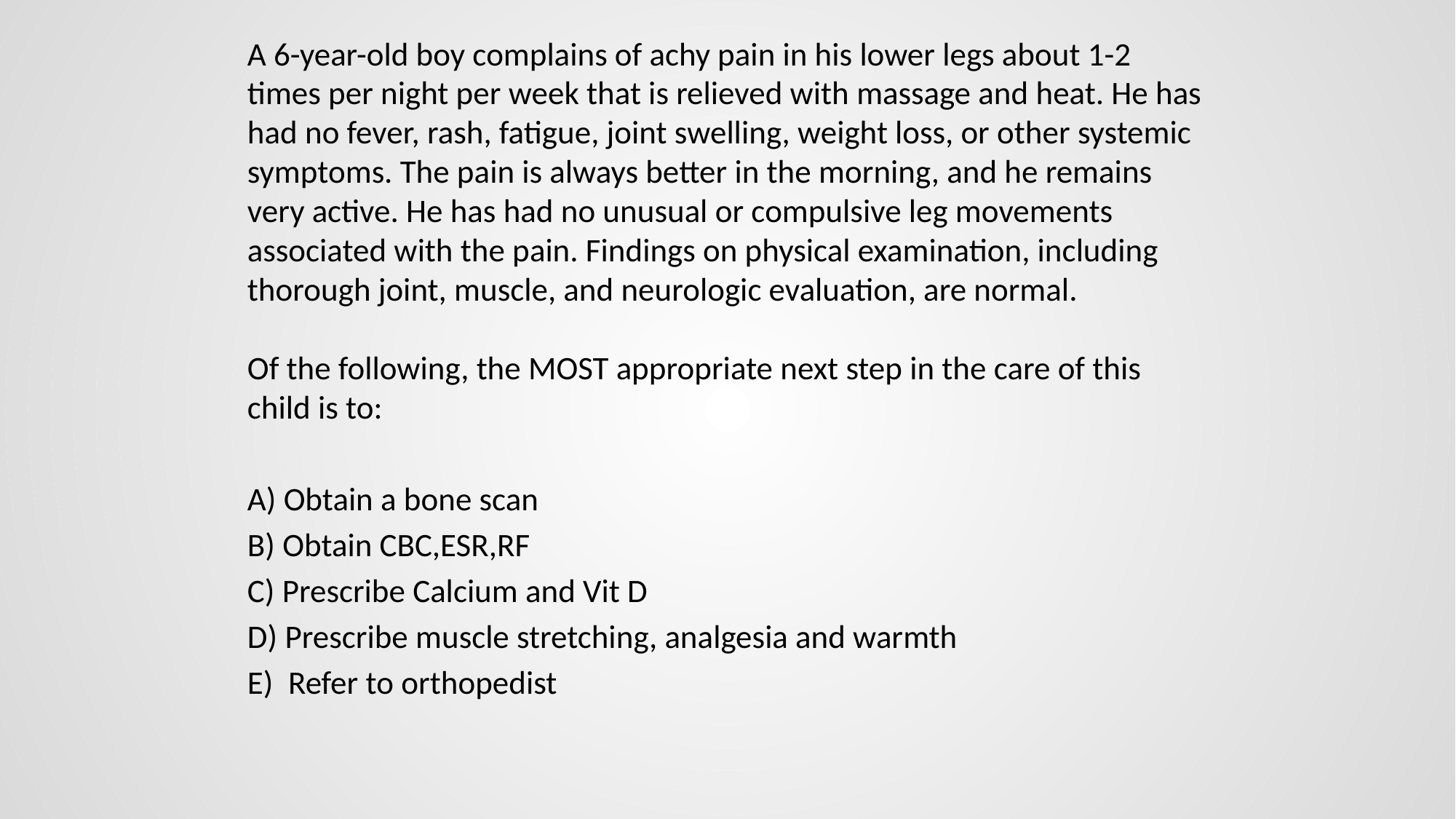

A 6-year-old boy complains of achy pain in his lower legs about 1-2 times per night per week that is relieved with massage and heat. He has had no fever, rash, fatigue, joint swelling, weight loss, or other systemic symptoms. The pain is always better in the morning, and he remains very active. He has had no unusual or compulsive leg movements associated with the pain. Findings on physical examination, including thorough joint, muscle, and neurologic evaluation, are normal.
Of the following, the MOST appropriate next step in the care of this child is to:

A) Obtain a bone scan
B) Obtain CBC,ESR,RF
C) Prescribe Calcium and Vit D
D) Prescribe muscle stretching, analgesia and warmth
E)  Refer to orthopedist